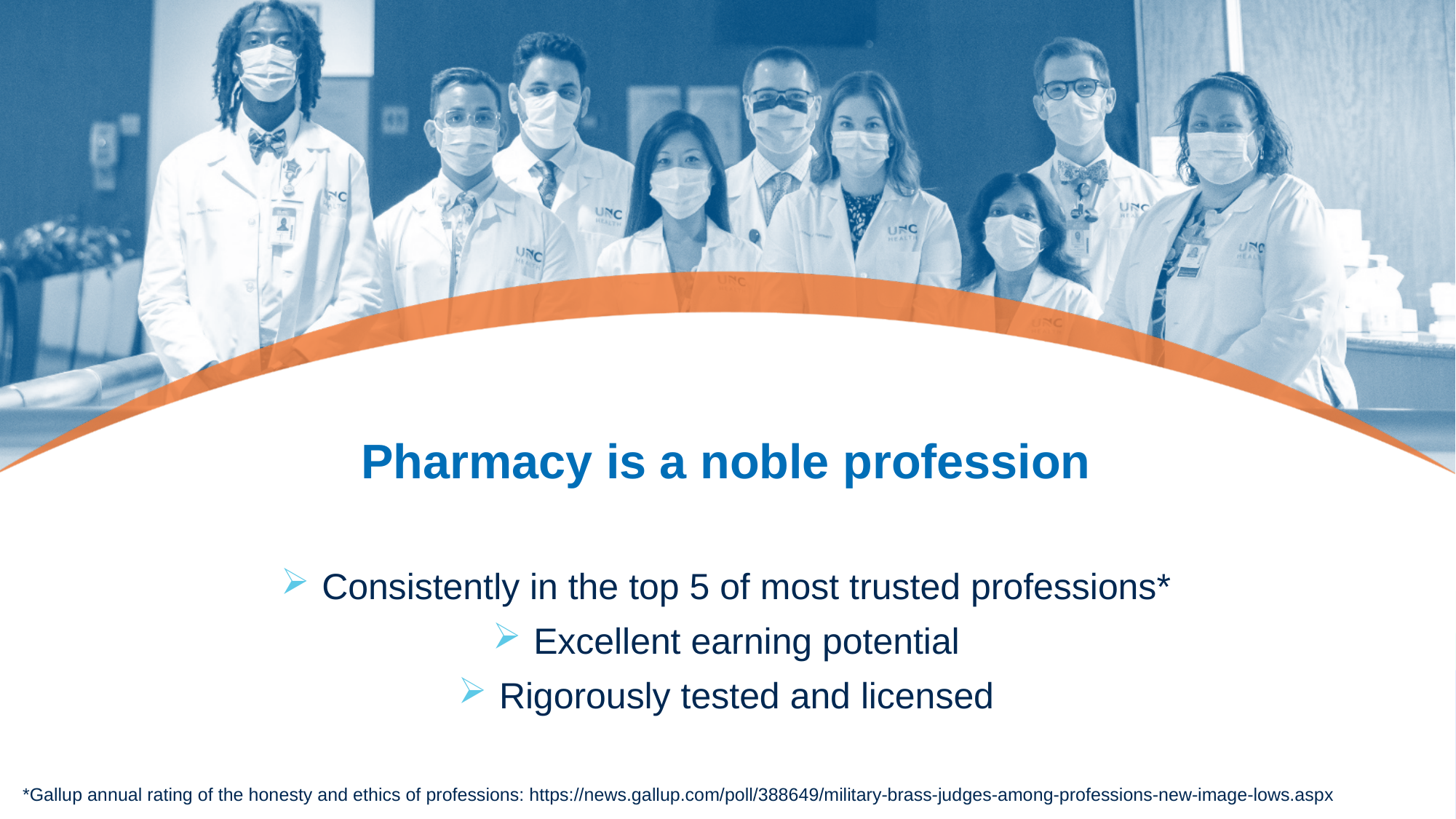

# Pharmacy is a noble profession
Consistently in the top 5 of most trusted professions*
Excellent earning potential
Rigorously tested and licensed

*Gallup annual rating of the honesty and ethics of professions: https://news.gallup.com/poll/388649/military-brass-judges-among-professions-new-image-lows.aspx